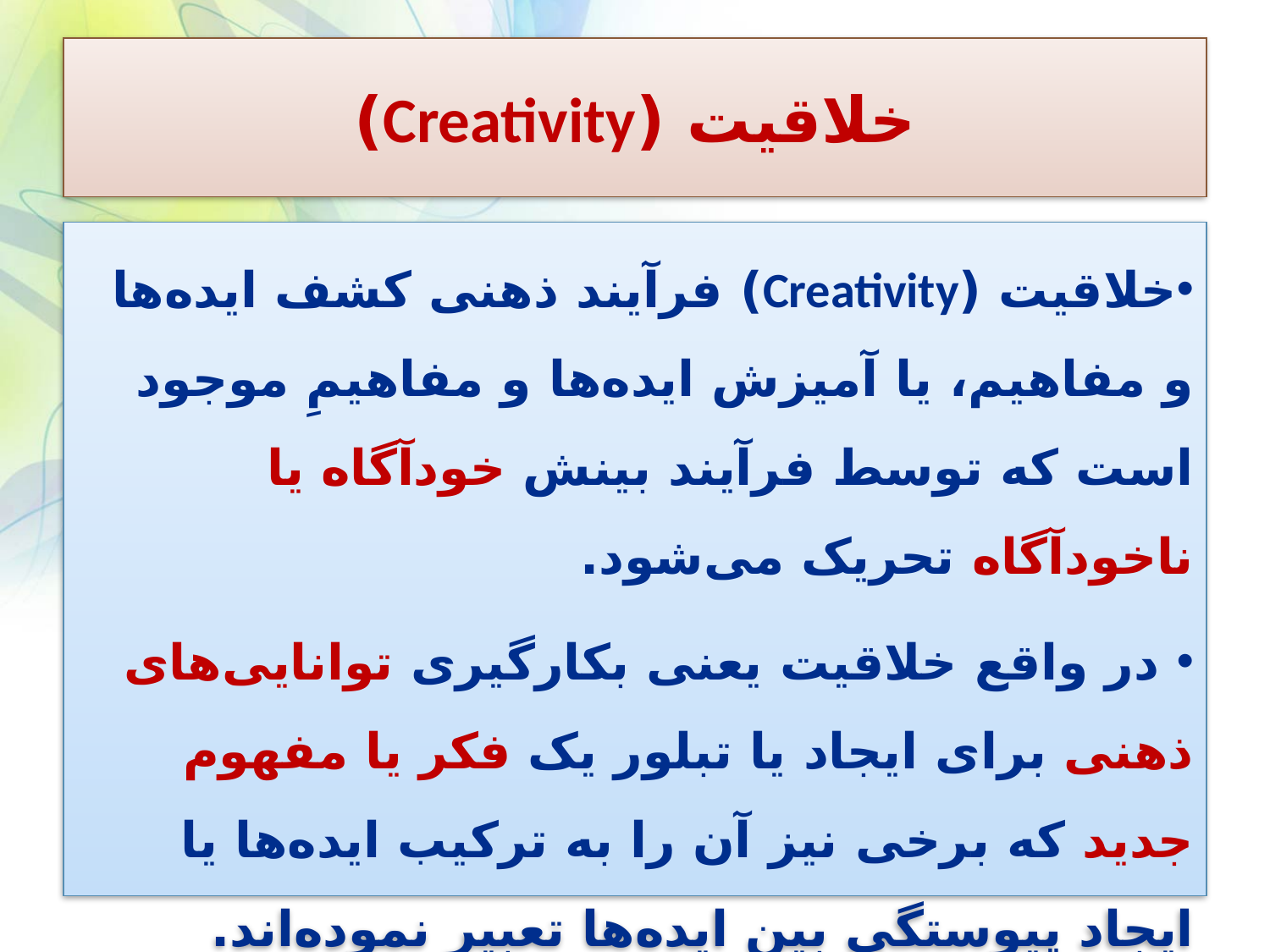

# خلاقیت (Creativity)
خلاقیت (Creativity) فرآیند ذهنی کشف ایده‌ها و مفاهیم، یا آمیزش ایده‌ها و مفاهیمِ موجود است که توسط فرآیند بینش خودآگاه یا ناخودآگاه تحریک می‌شود.
 در واقع خلاقیت یعنی بکارگیری توانایی‌های ذهنی برای ایجاد یا تبلور یک فکر یا مفهوم جدید که برخی نیز آن را به ترکیب ایده‌ها یا ایجاد پیوستگی بین ایده‌ها تعبیر نموده‌اند.